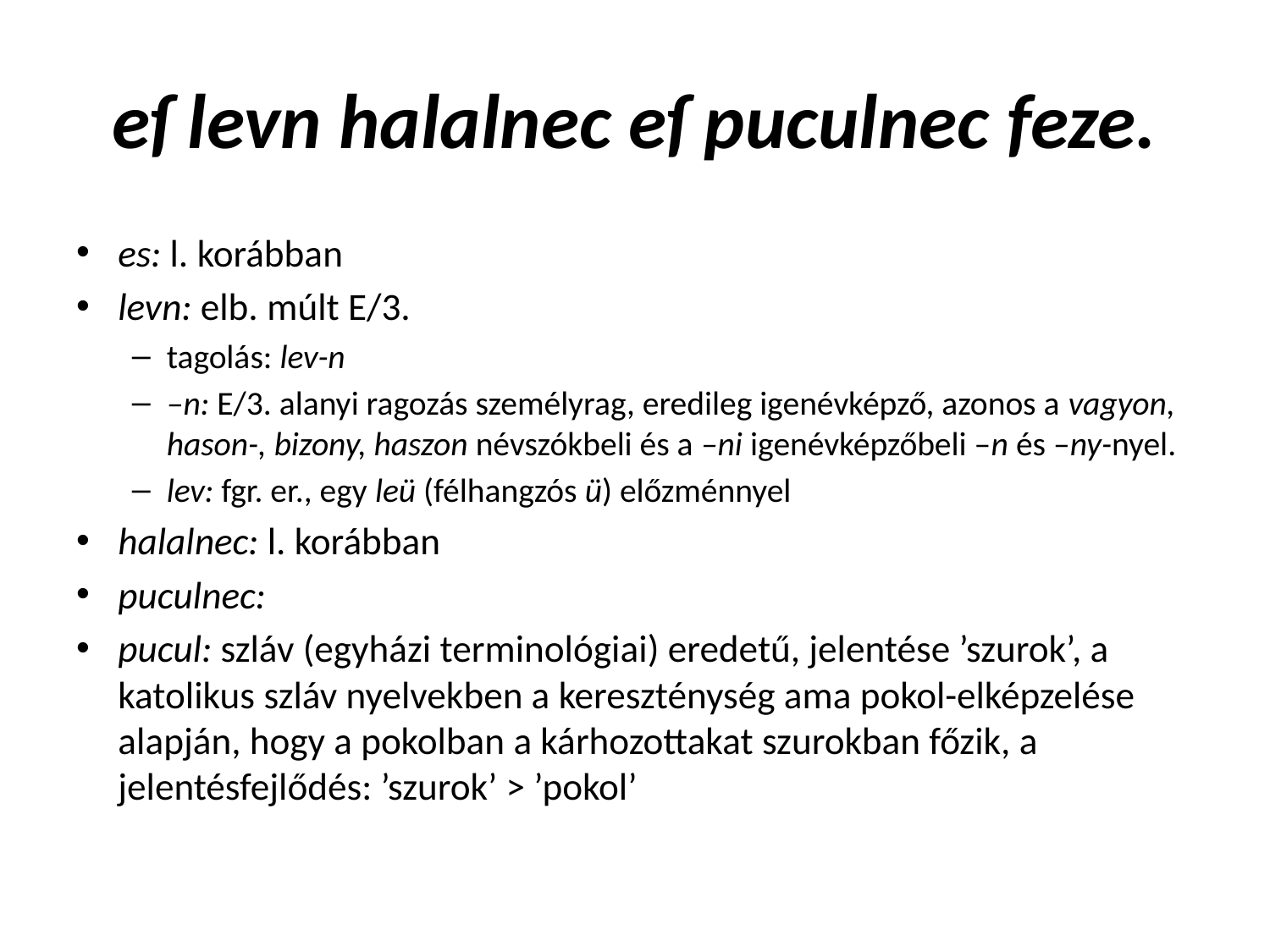

# eſ levn halalnec eſ puculnec feze.
es: l. korábban
levn: elb. múlt E/3.
tagolás: lev-n
–n: E/3. alanyi ragozás személyrag, eredileg igenévképző, azonos a vagyon, hason-, bizony, haszon névszókbeli és a –ni igenévképzőbeli –n és –ny-nyel.
lev: fgr. er., egy leü (félhangzós ü) előzménnyel
halalnec: l. korábban
puculnec:
pucul: szláv (egyházi terminológiai) eredetű, jelentése ’szurok’, a katolikus szláv nyelvekben a kereszténység ama pokol-elképzelése alapján, hogy a pokolban a kárhozottakat szurokban főzik, a jelentésfejlődés: ’szurok’ > ’pokol’